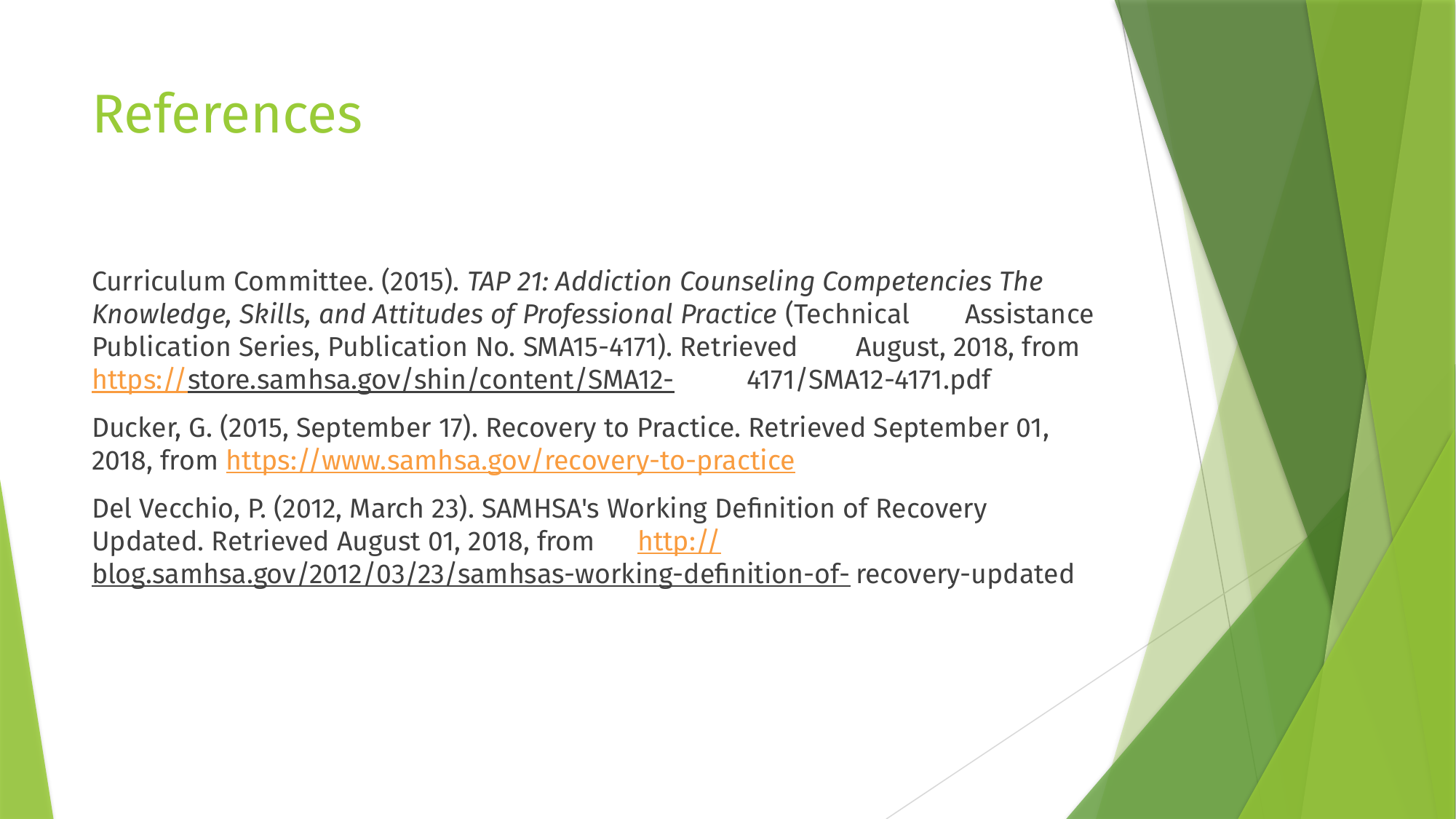

# References
Curriculum Committee. (2015). TAP 21: Addiction Counseling Competencies The 	Knowledge, Skills, and Attitudes of Professional Practice (Technical 	Assistance Publication Series, Publication No. SMA15-4171). Retrieved 	August, 2018, from https://store.samhsa.gov/shin/content/SMA12-	4171/SMA12-4171.pdf
Ducker, G. (2015, September 17). Recovery to Practice. Retrieved September 01, 	2018, from https://www.samhsa.gov/recovery-to-practice
Del Vecchio, P. (2012, March 23). SAMHSA's Working Definition of Recovery 	Updated. Retrieved August 01, 2018, from 	http://blog.samhsa.gov/2012/03/23/samhsas-working-definition-of-	recovery-updated